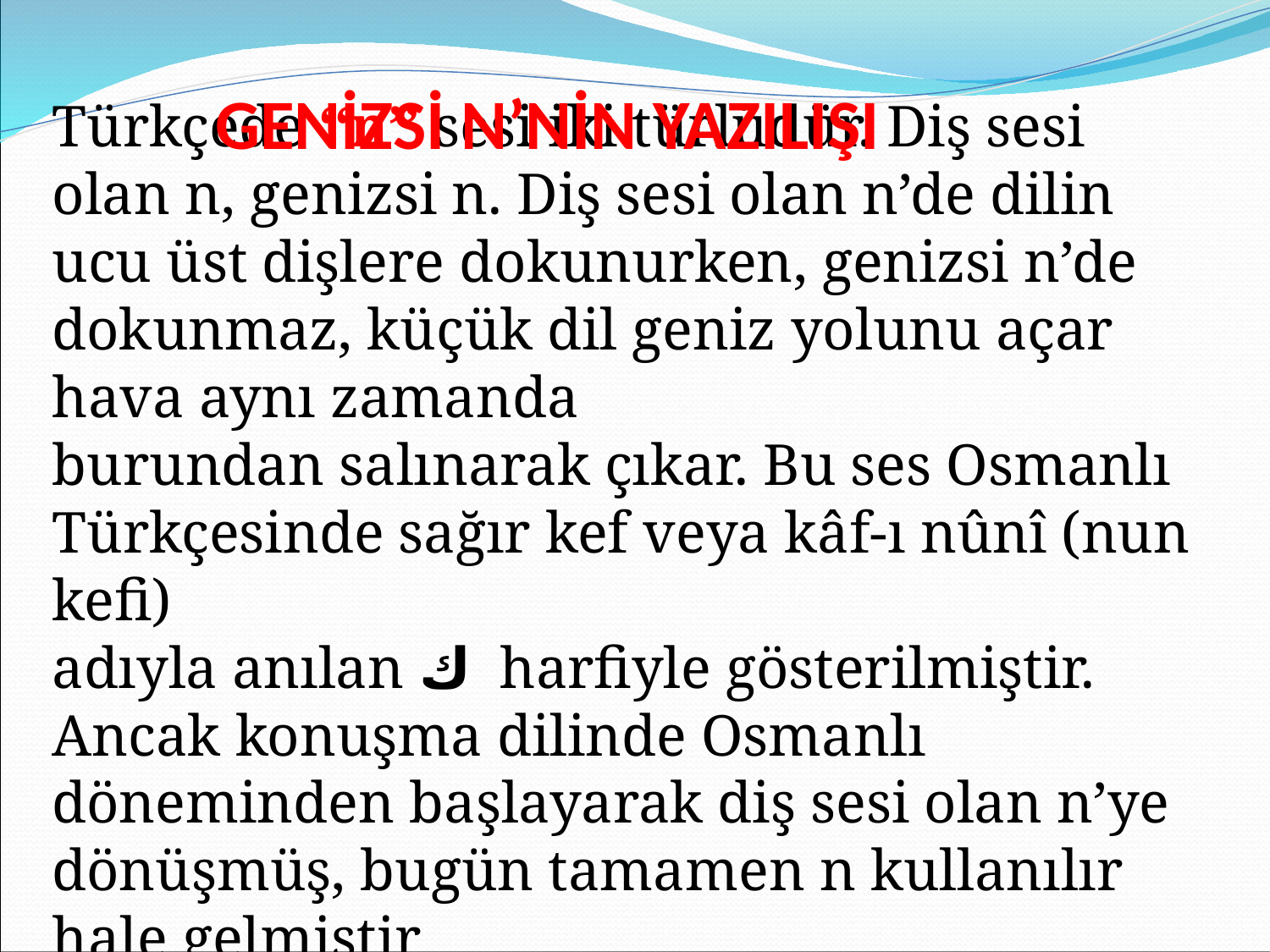

GENİZSİ N’NİN YAZILIŞI
Türkçede ‘‘n’’ sesi iki türlüdür. Diş sesi olan n, genizsi n. Diş sesi olan n’de dilin ucu üst dişlere dokunurken, genizsi n’de dokunmaz, küçük dil geniz yolunu açar hava aynı zamanda
burundan salınarak çıkar. Bu ses Osmanlı Türkçesinde sağır kef veya kâf-ı nûnî (nun kefi)
adıyla anılan ك  harfiyle gösterilmiştir. Ancak konuşma dilinde Osmanlı döneminden başlayarak diş sesi olan n’ye dönüşmüş, bugün tamamen n kullanılır hale gelmiştir